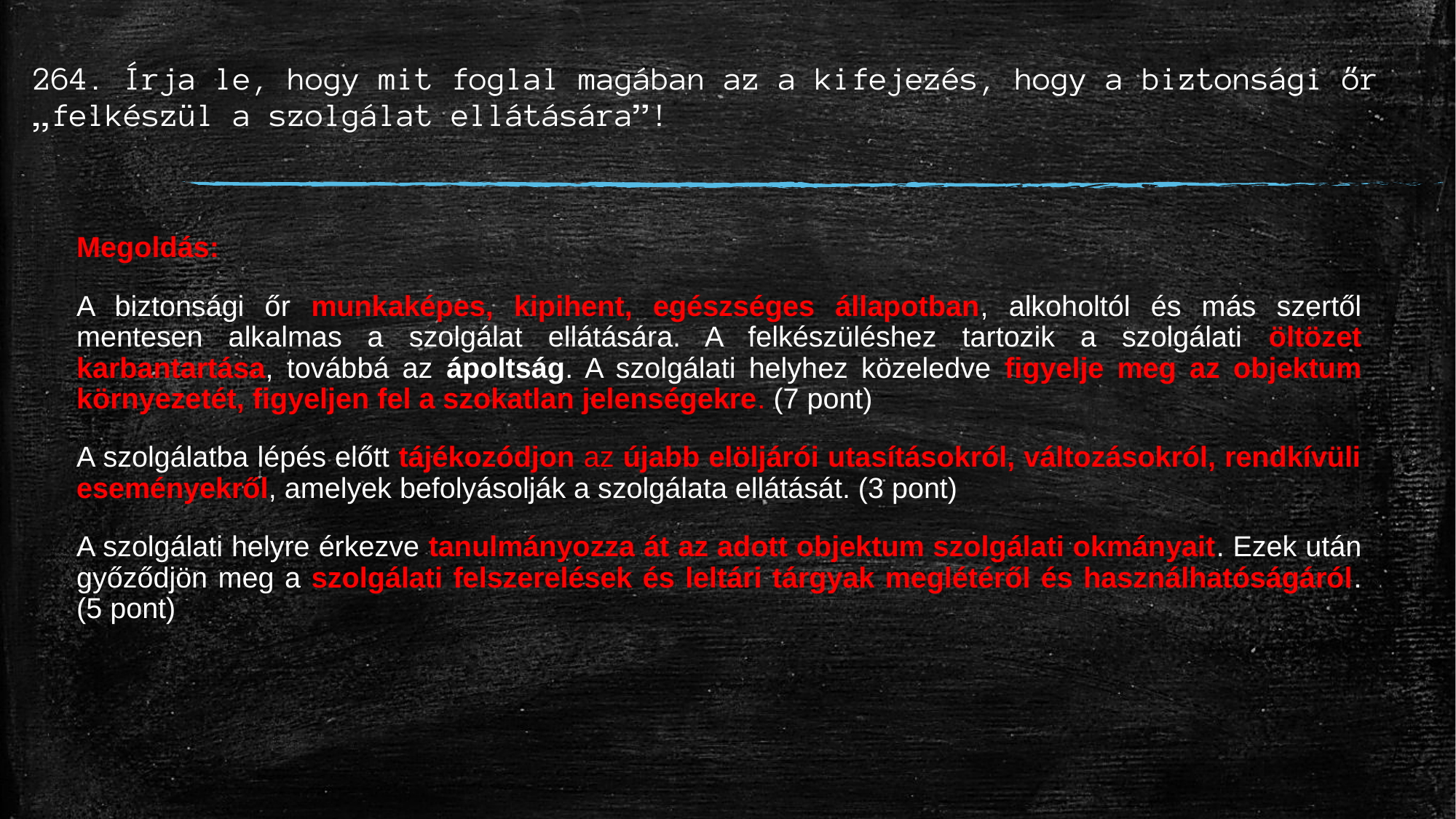

# 264. Írja le, hogy mit foglal magában az a kifejezés, hogy a biztonsági őr „felkészül a szolgálat ellátására”!
Megoldás:
A biztonsági őr munkaképes, kipihent, egészséges állapotban, alkoholtól és más szertől mentesen alkalmas a szolgálat ellátására. A felkészüléshez tartozik a szolgálati öltözet karbantartása, továbbá az ápoltság. A szolgálati helyhez közeledve figyelje meg az objektum környezetét, figyeljen fel a szokatlan jelenségekre. (7 pont)
A szolgálatba lépés előtt tájékozódjon az újabb elöljárói utasításokról, változásokról, rendkívüli eseményekről, amelyek befolyásolják a szolgálata ellátását. (3 pont)
A szolgálati helyre érkezve tanulmányozza át az adott objektum szolgálati okmányait. Ezek után győződjön meg a szolgálati felszerelések és leltári tárgyak meglétéről és használhatóságáról. (5 pont)